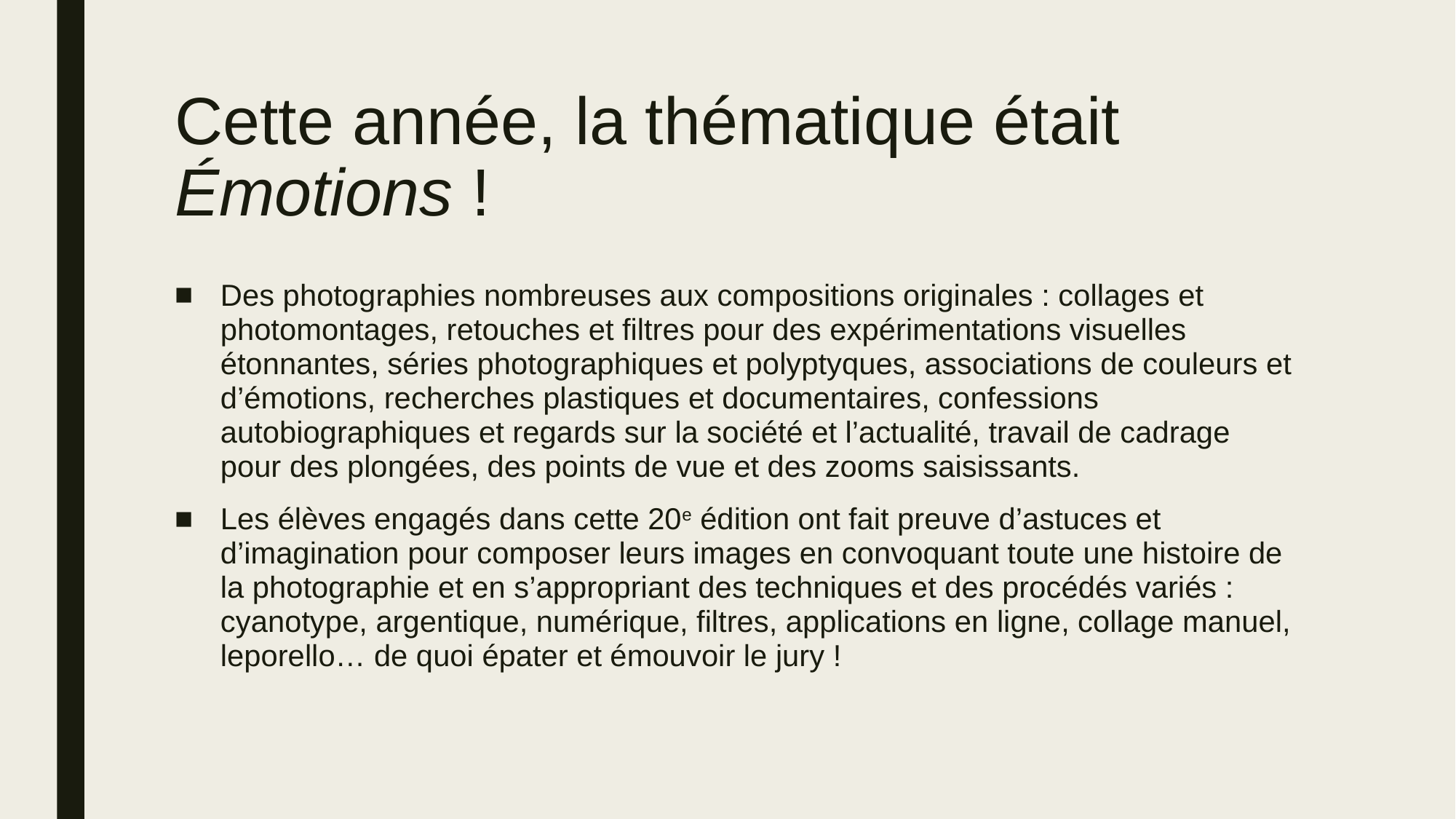

# Cette année, la thématique était Émotions !
Des photographies nombreuses aux compositions originales : collages et photomontages, retouches et filtres pour des expérimentations visuelles étonnantes, séries photographiques et polyptyques, associations de couleurs et d’émotions, recherches plastiques et documentaires, confessions autobiographiques et regards sur la société et l’actualité, travail de cadrage pour des plongées, des points de vue et des zooms saisissants.
Les élèves engagés dans cette 20e édition ont fait preuve d’astuces et d’imagination pour composer leurs images en convoquant toute une histoire de la photographie et en s’appropriant des techniques et des procédés variés : cyanotype, argentique, numérique, filtres, applications en ligne, collage manuel, leporello… de quoi épater et émouvoir le jury !